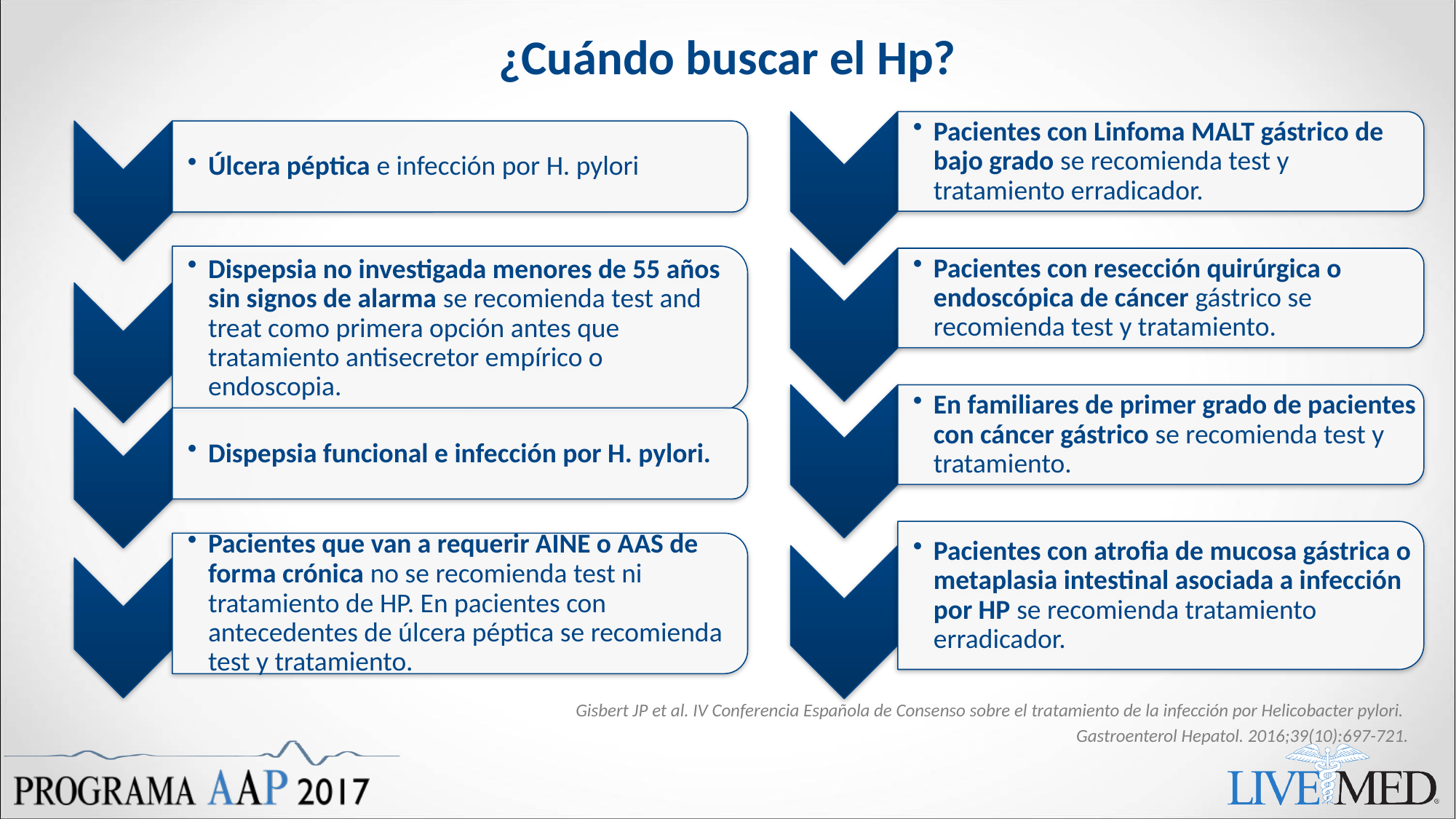

# ¿Cuándo buscar el Hp?

Pacientes con Linfoma MALT gástrico de bajo grado se recomienda test y tratamiento erradicador.

Pacientes con resección quirúrgica o endoscópica de cáncer gástrico se recomienda test y tratamiento.

En familiares de primer grado de pacientes con cáncer gástrico se recomienda test y tratamiento.

Pacientes con atrofia de mucosa gástrica o metaplasia intestinal asociada a infección por HP se recomienda tratamiento erradicador.

Úlcera péptica e infección por H. pylori

Dispepsia no investigada menores de 55 años sin signos de alarma se recomienda test and treat como primera opción antes que tratamiento antisecretor empírico o endoscopia.

Dispepsia funcional e infección por H. pylori.

Pacientes que van a requerir AINE o AAS de forma crónica no se recomienda test ni tratamiento de HP. En pacientes con antecedentes de úlcera péptica se recomienda test y tratamiento.
Gisbert JP et al. IV Conferencia Española de Consenso sobre el tratamiento de la infección por Helicobacter pylori.
Gastroenterol Hepatol. 2016;39(10):697-721.